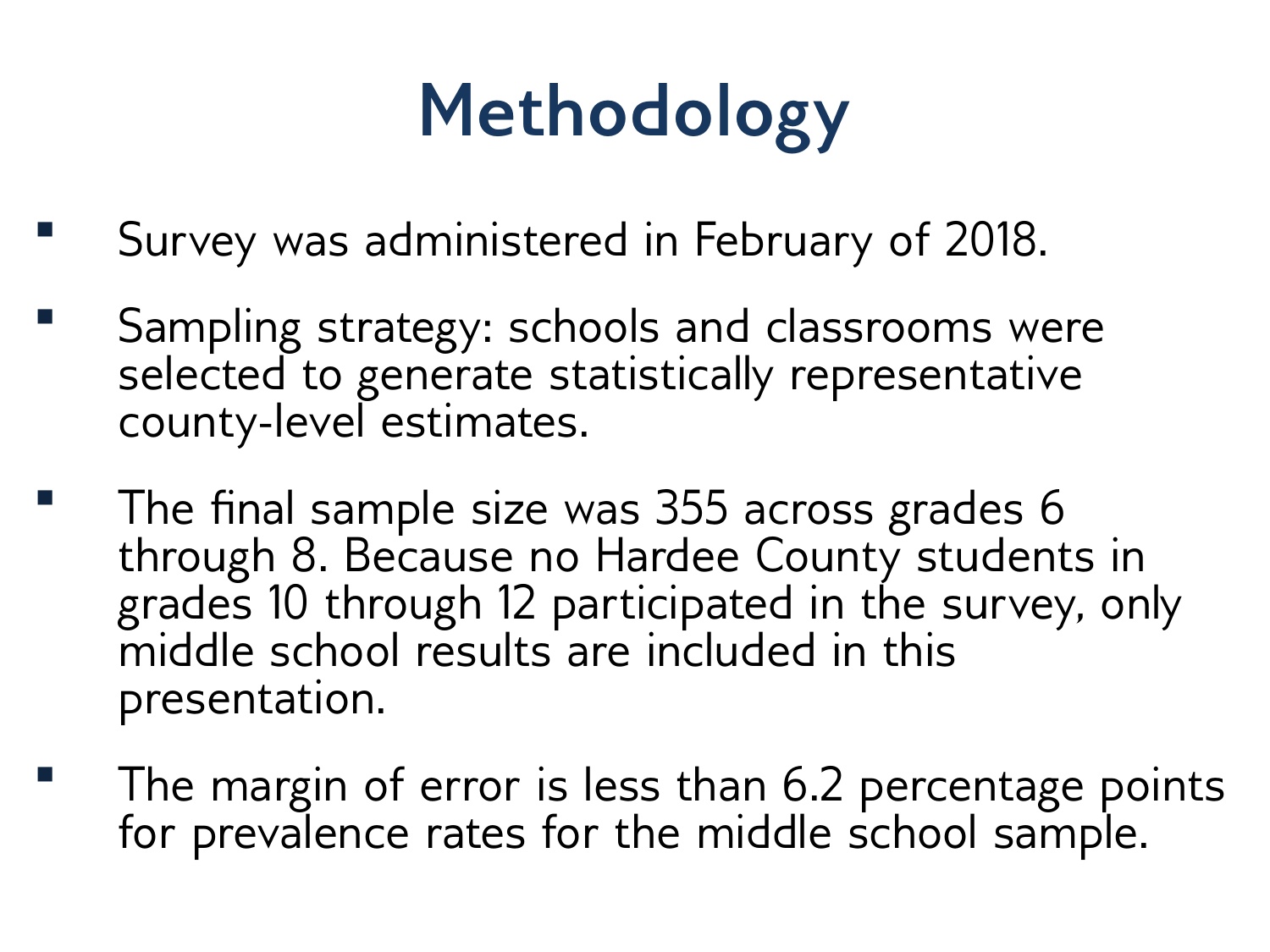

Methodology
Survey was administered in February of 2018.
Sampling strategy: schools and classrooms were selected to generate statistically representative county-level estimates.
The final sample size was 355 across grades 6 through 8. Because no Hardee County students in grades 10 through 12 participated in the survey, only middle school results are included in this presentation.
The margin of error is less than 6.2 percentage points for prevalence rates for the middle school sample.